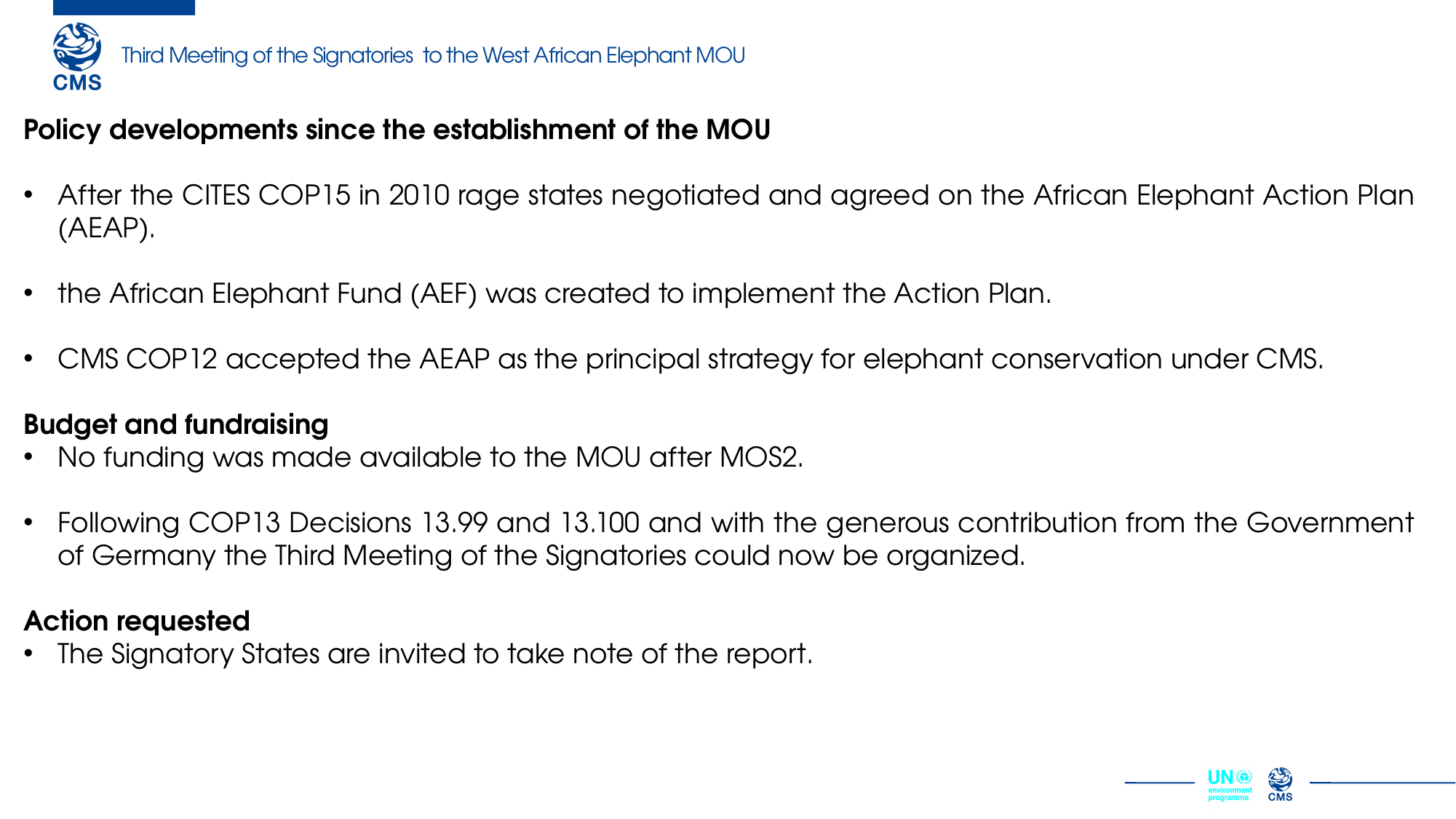

Policy developments since the establishment of the MOU

After the CITES COP15 in 2010 rage states negotiated and agreed on the African Elephant Action Plan (AEAP).

the African Elephant Fund (AEF) was created to implement the Action Plan.

CMS COP12 accepted the AEAP as the principal strategy for elephant conservation under CMS.

Budget and fundraising
No funding was made available to the MOU after MOS2.

Following COP13 Decisions 13.99 and 13.100 and with the generous contribution from the Government of Germany the Third Meeting of the Signatories could now be organized.

Action requested
The Signatory States are invited to take note of the report.